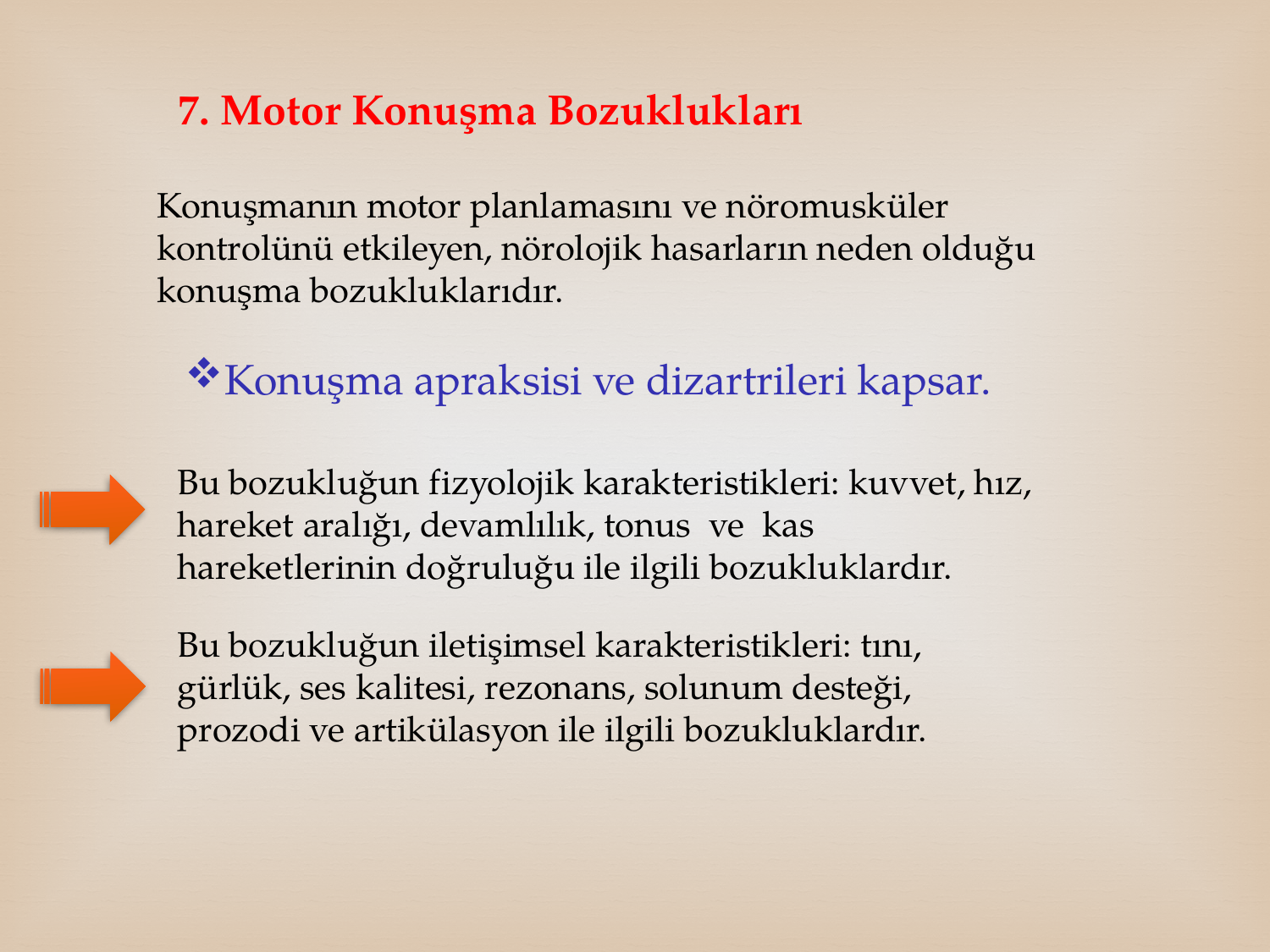

7. Motor Konuşma Bozuklukları
Konuşmanın motor planlamasını ve nöromusküler kontrolünü etkileyen, nörolojik hasarların neden olduğu konuşma bozukluklarıdır.
Konuşma apraksisi ve dizartrileri kapsar.
Bu bozukluğun fizyolojik karakteristikleri: kuvvet, hız, hareket aralığı, devamlılık, tonus  ve  kas hareketlerinin doğruluğu ile ilgili bozukluklardır.

Bu bozukluğun iletişimsel karakteristikleri: tını, gürlük, ses kalitesi, rezonans, solunum desteği, prozodi ve artikülasyon ile ilgili bozukluklardır.